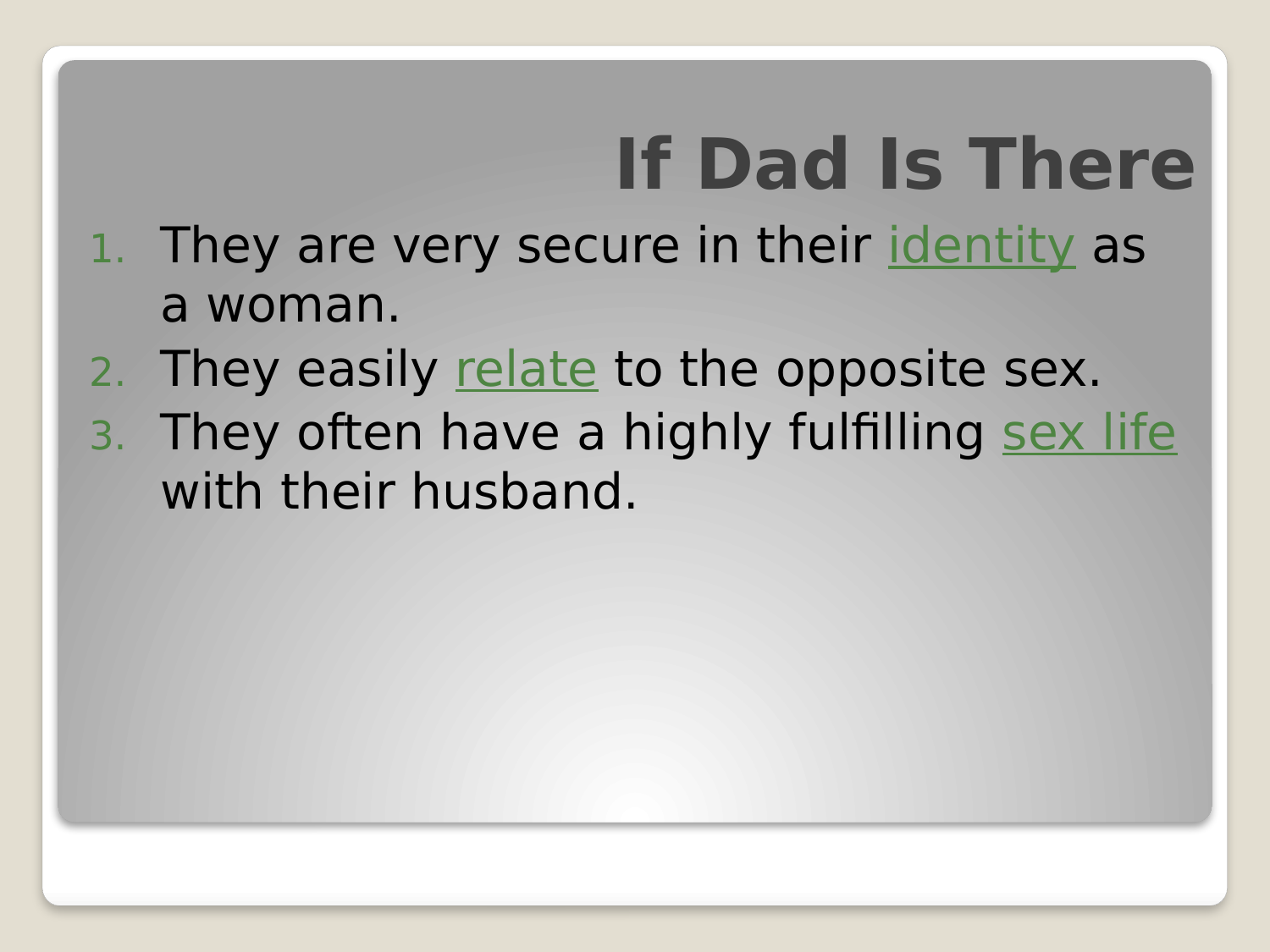

# If Dad Is There
They are very secure in their identity as a woman.
They easily relate to the opposite sex.
They often have a highly fulfilling sex life with their husband.